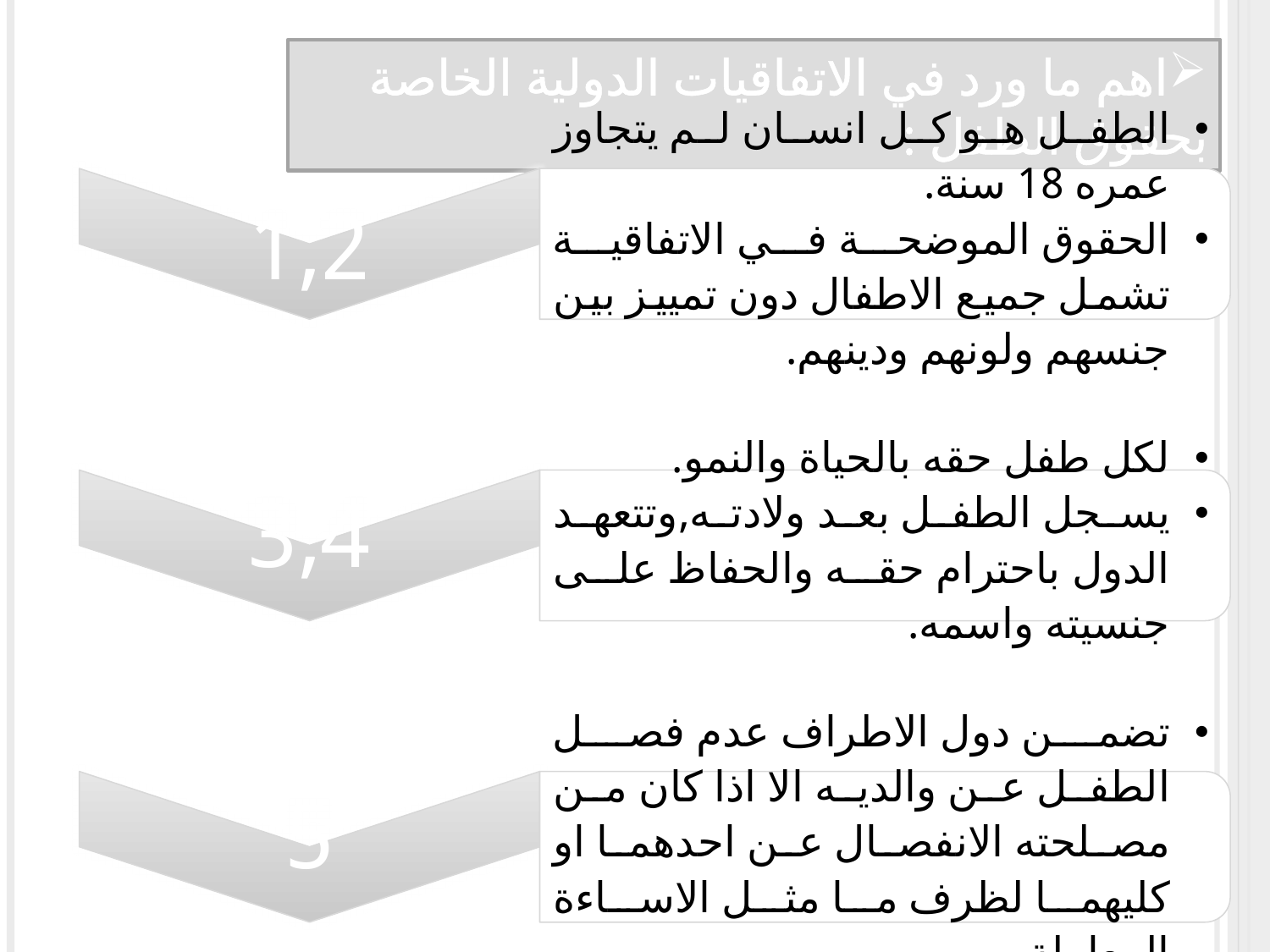

اهم ما ورد في الاتفاقيات الدولية الخاصة بحقوق الطفل :
1,2
3,4
لكل طفل حقه بالحياة والنمو.
5